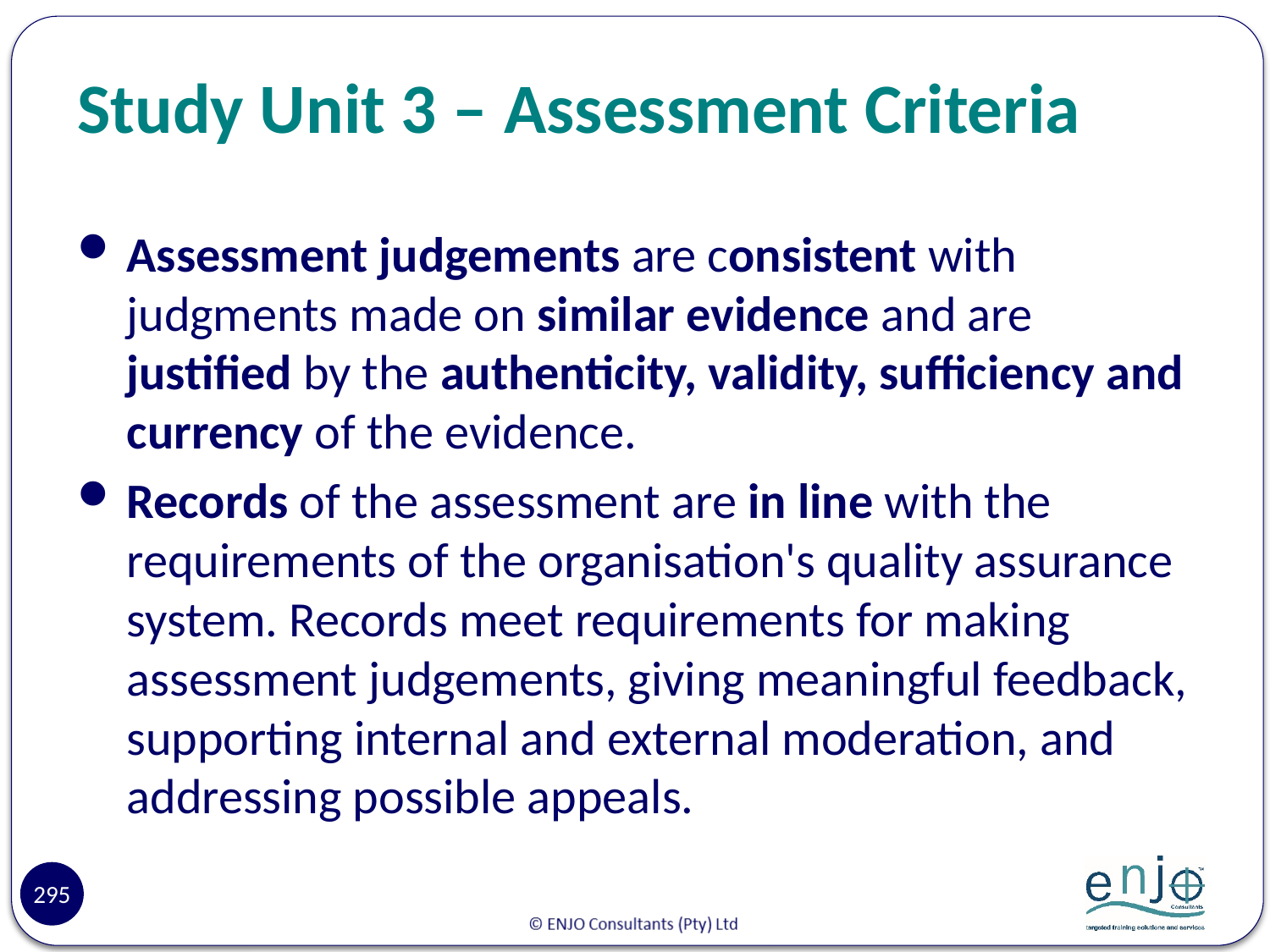

# Study Unit 3 – Assessment Criteria
Assessment judgements are consistent with judgments made on similar evidence and are justified by the authenticity, validity, sufficiency and currency of the evidence.
Records of the assessment are in line with the requirements of the organisation's quality assurance system. Records meet requirements for making assessment judgements, giving meaningful feedback, supporting internal and external moderation, and addressing possible appeals.
295